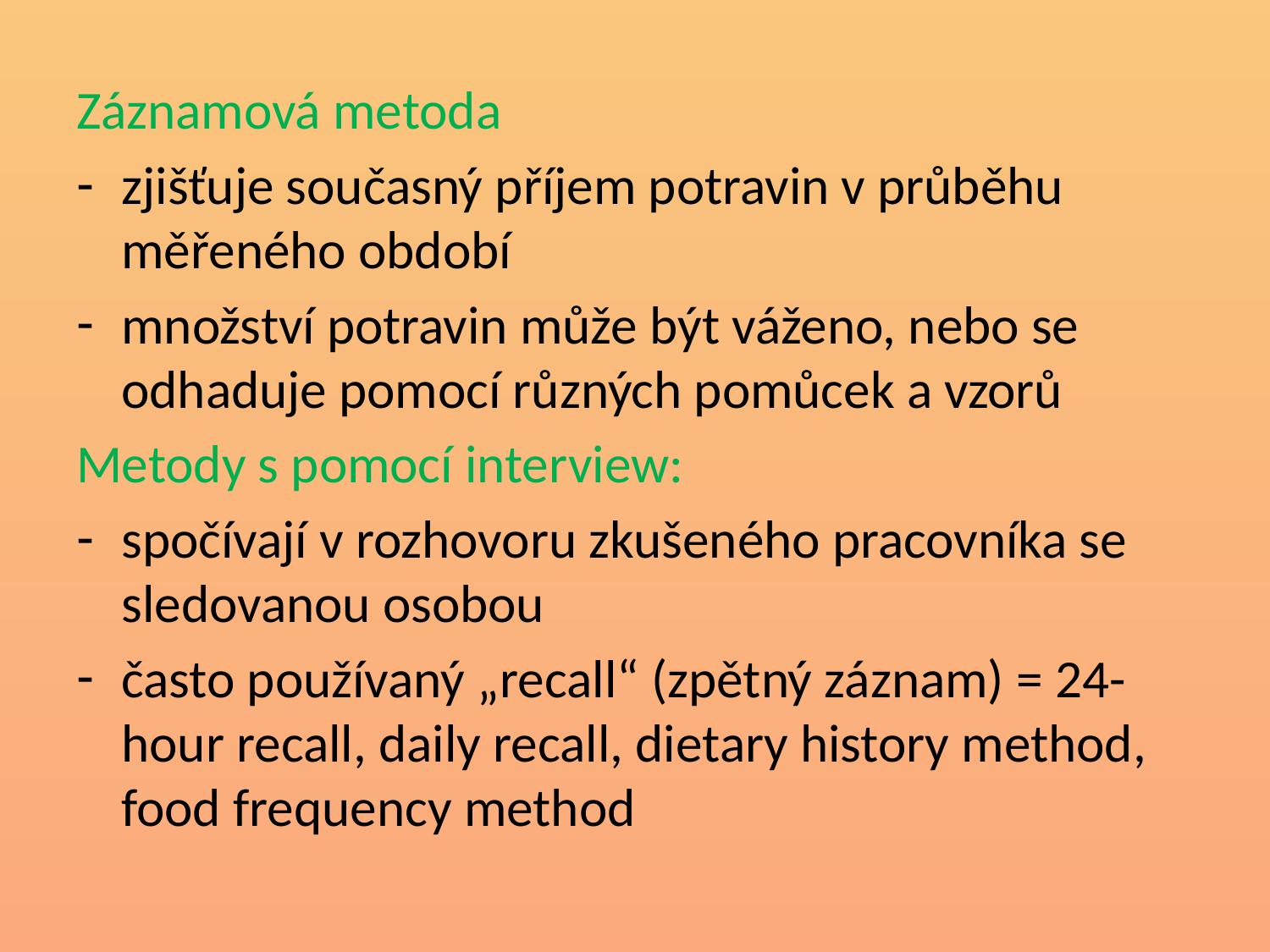

Záznamová metoda
zjišťuje současný příjem potravin v průběhu měřeného období
množství potravin může být váženo, nebo se odhaduje pomocí různých pomůcek a vzorů
Metody s pomocí interview:
spočívají v rozhovoru zkušeného pracovníka se sledovanou osobou
často používaný „recall“ (zpětný záznam) = 24-hour recall, daily recall, dietary history method, food frequency method